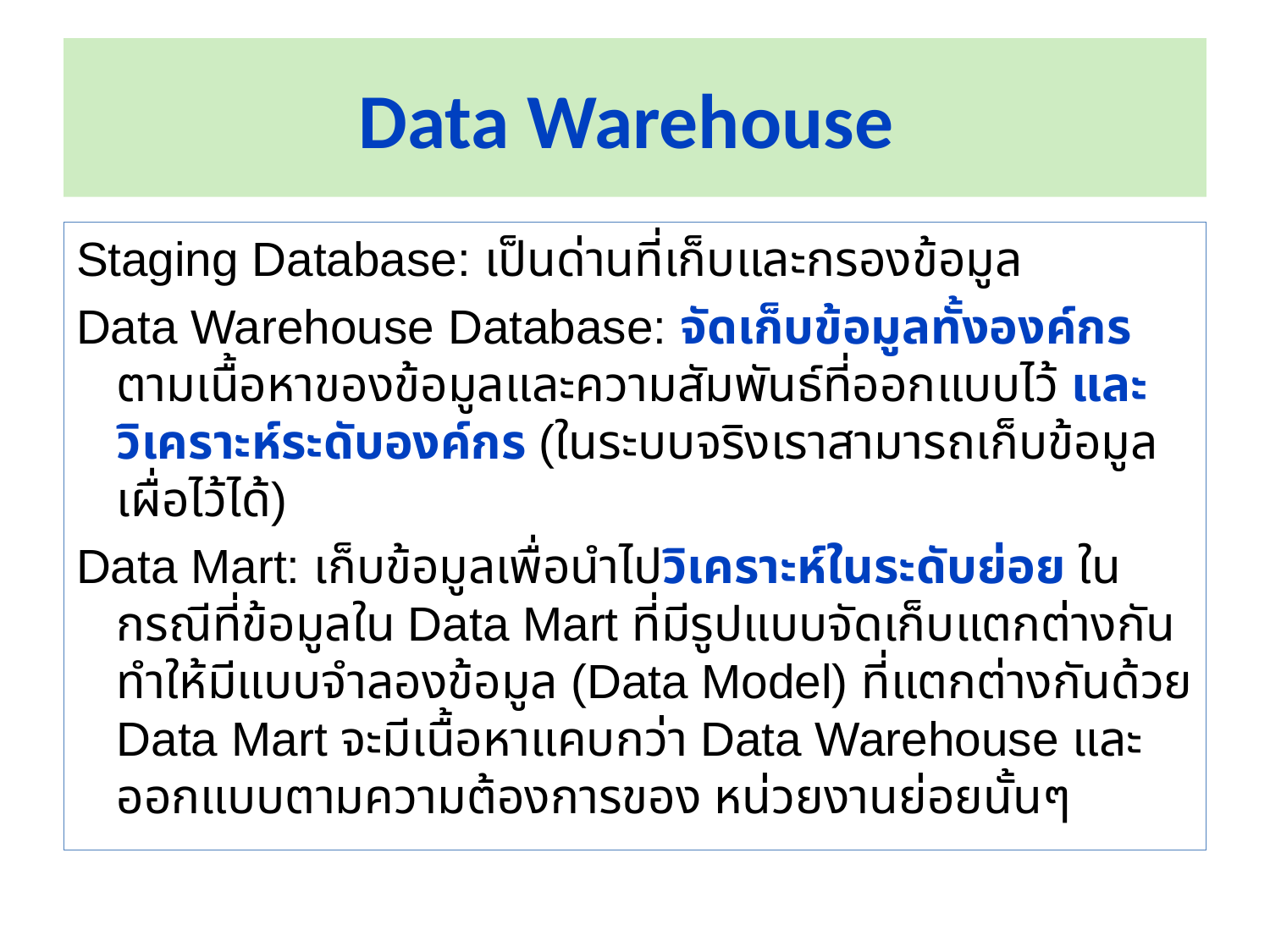

# Data Warehouse
Staging Database: เป็นด่านที่เก็บและกรองข้อมูล
Data Warehouse Database: จัดเก็บข้อมูลทั้งองค์กรตามเนื้อหาของข้อมูลและความสัมพันธ์ที่ออกแบบไว้ และวิเคราะห์ระดับองค์กร (ในระบบจริงเราสามารถเก็บข้อมูลเผื่อไว้ได้)
Data Mart: เก็บข้อมูลเพื่อนำไปวิเคราะห์ในระดับย่อย ในกรณีที่ข้อมูลใน Data Mart ที่มีรูปแบบจัดเก็บแตกต่างกัน ทำให้มีแบบจำลองข้อมูล (Data Model) ที่แตกต่างกันด้วย Data Mart จะมีเนื้อหาแคบกว่า Data Warehouse และออกแบบตามความต้องการของ หน่วยงานย่อยนั้นๆ